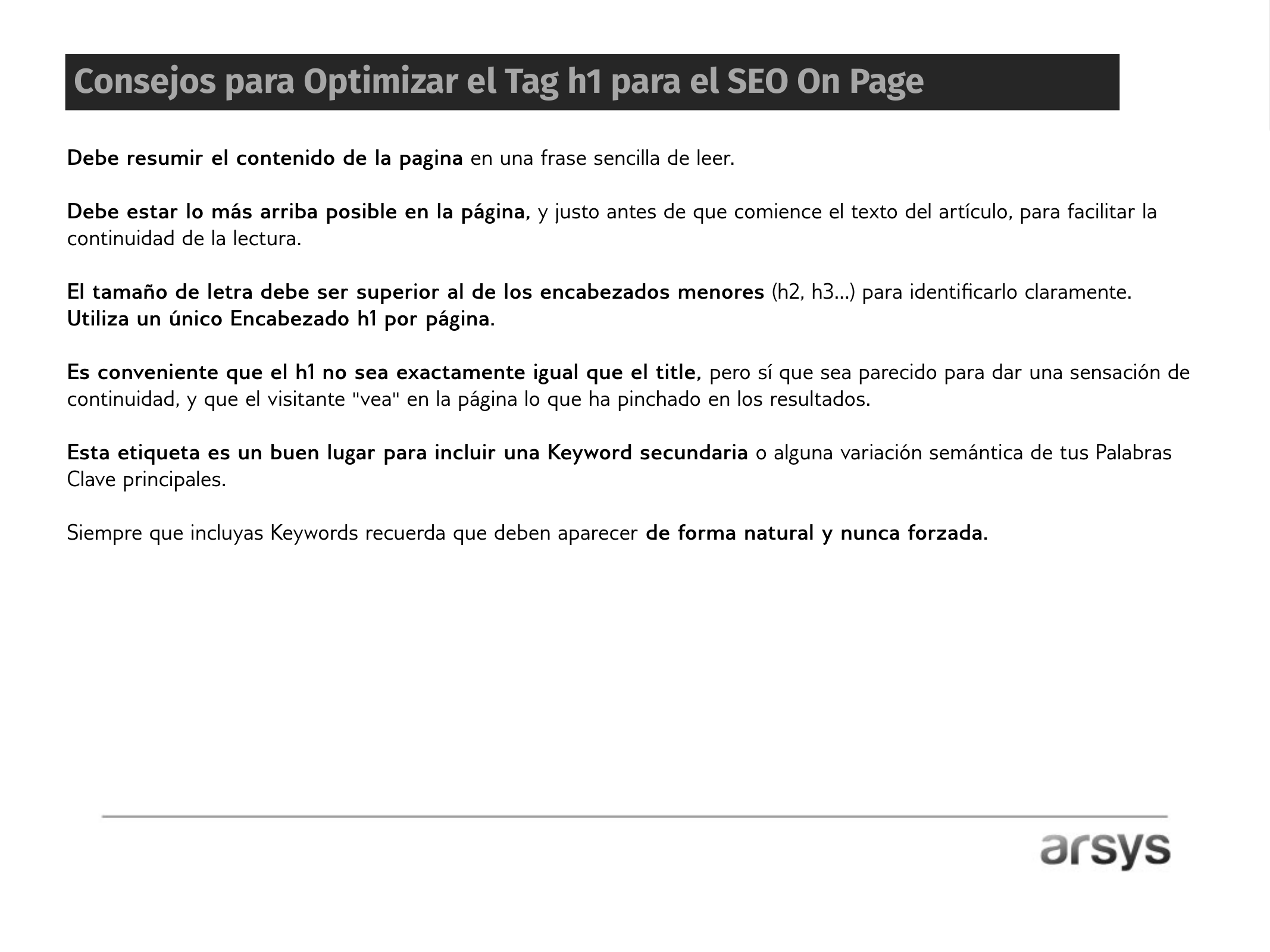

¿Y para qué una tienda online?
Consejos para Optimizar el Tag h1 para el SEO On Page

Debe resumir el contenido de la pagina en una frase sencilla de leer.

Debe estar lo más arriba posible en la página, y justo antes de que comience el texto del artículo, para facilitar la continuidad de la lectura.

El tamaño de letra debe ser superior al de los encabezados menores (h2, h3...) para identificarlo claramente.
Utiliza un único Encabezado h1 por página.

Es conveniente que el h1 no sea exactamente igual que el title, pero sí que sea parecido para dar una sensación de continuidad, y que el visitante "vea" en la página lo que ha pinchado en los resultados.

Esta etiqueta es un buen lugar para incluir una Keyword secundaria o alguna variación semántica de tus Palabras Clave principales.

Siempre que incluyas Keywords recuerda que deben aparecer de forma natural y nunca forzada.